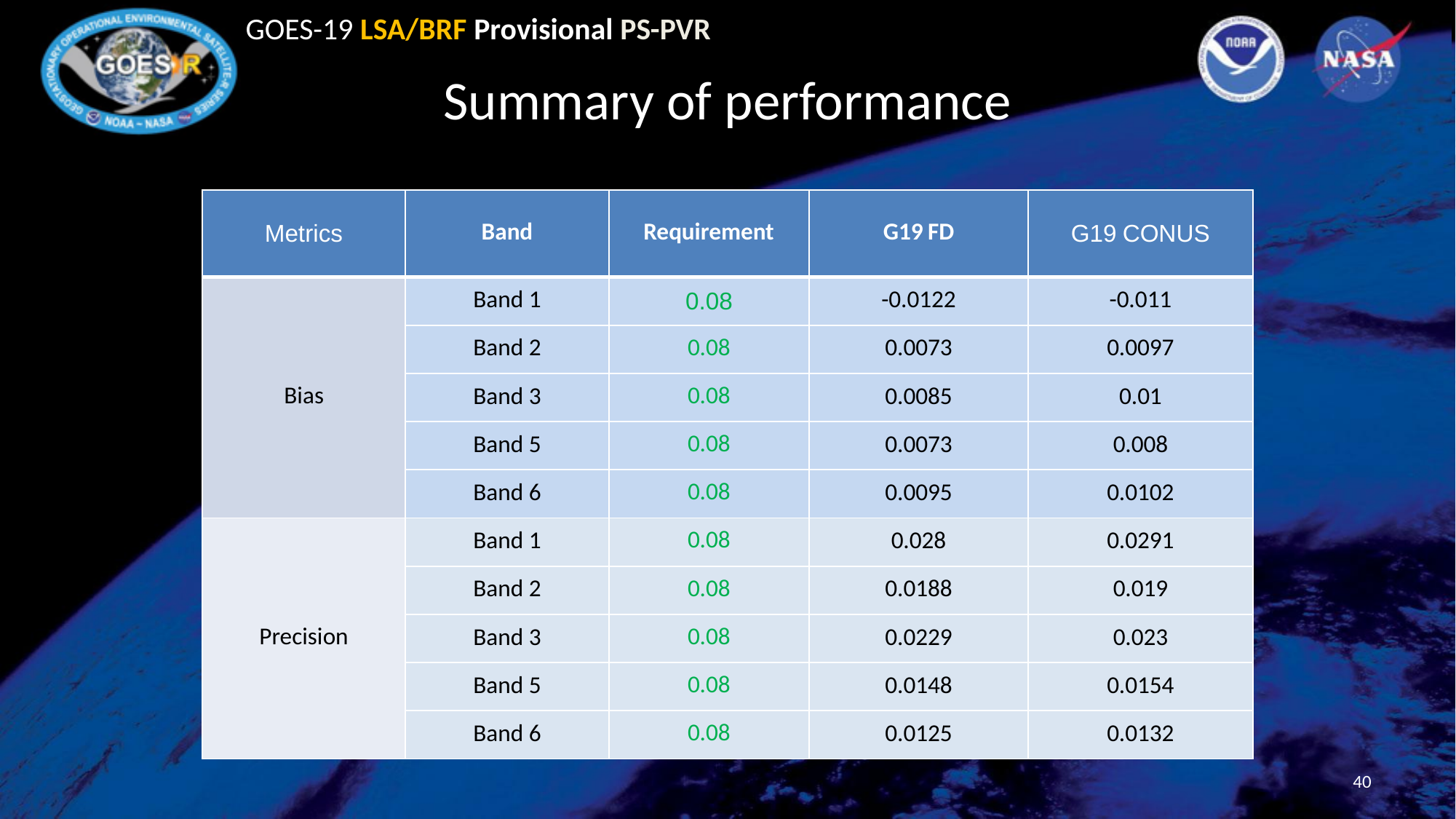

# Summary of performance
| Metrics | Band | Requirement | G19 FD | G19 CONUS |
| --- | --- | --- | --- | --- |
| Bias | Band 1 | 0.08 | -0.0122 | -0.011 |
|  | Band 2 | 0.08 | 0.0073 | 0.0097 |
|  | Band 3 | 0.08 | 0.0085 | 0.01 |
|  | Band 5 | 0.08 | 0.0073 | 0.008 |
|  | Band 6 | 0.08 | 0.0095 | 0.0102 |
| Precision | Band 1 | 0.08 | 0.028 | 0.0291 |
|  | Band 2 | 0.08 | 0.0188 | 0.019 |
|  | Band 3 | 0.08 | 0.0229 | 0.023 |
|  | Band 5 | 0.08 | 0.0148 | 0.0154 |
|  | Band 6 | 0.08 | 0.0125 | 0.0132 |
40